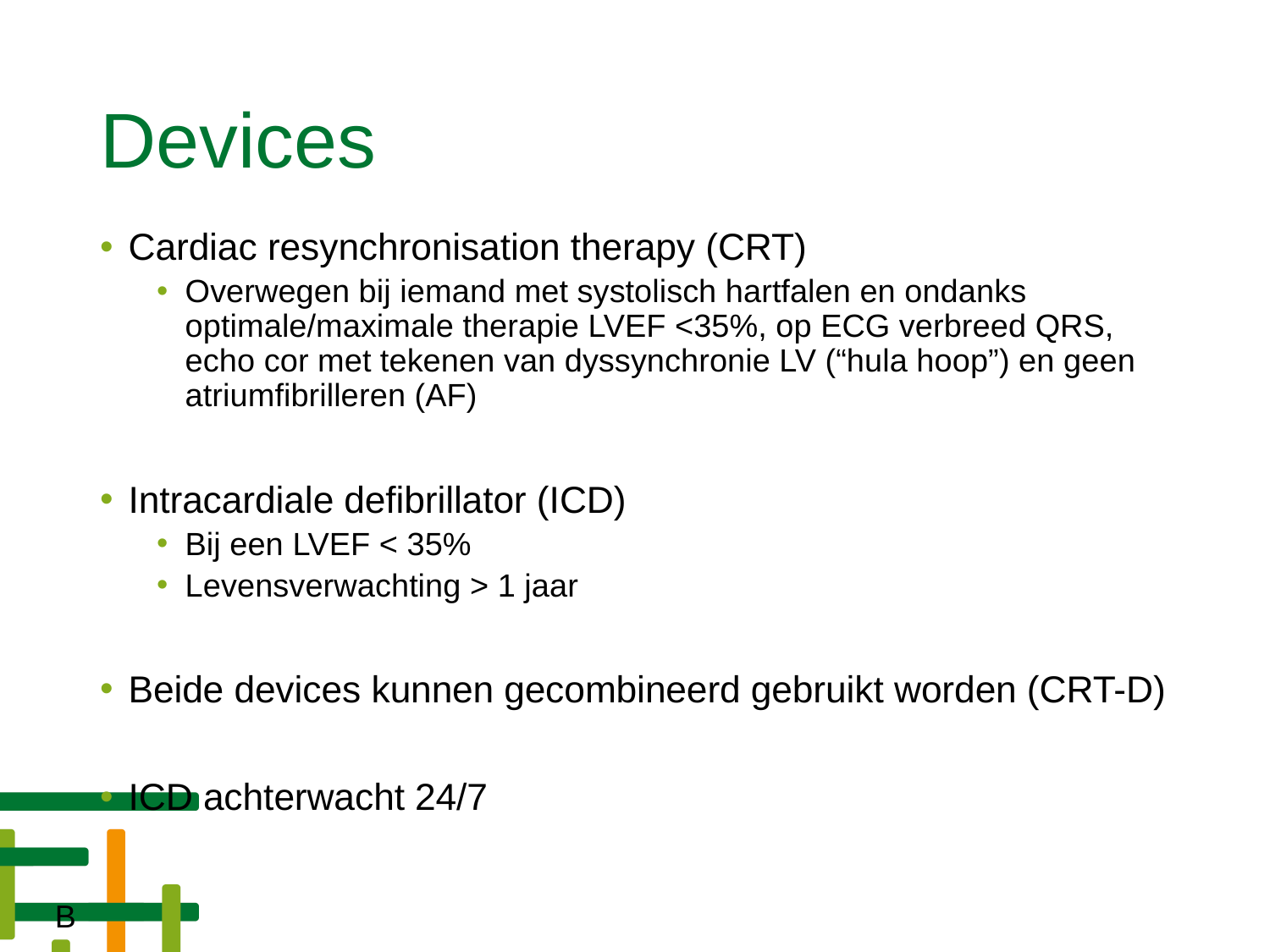

# Devices
Cardiac resynchronisation therapy (CRT)
Overwegen bij iemand met systolisch hartfalen en ondanks optimale/maximale therapie LVEF <35%, op ECG verbreed QRS, echo cor met tekenen van dyssynchronie LV (“hula hoop”) en geen atriumfibrilleren (AF)

Intracardiale defibrillator (ICD)
Bij een LVEF < 35%
Levensverwachting > 1 jaar

Beide devices kunnen gecombineerd gebruikt worden (CRT-D)

ICD achterwacht 24/7
B